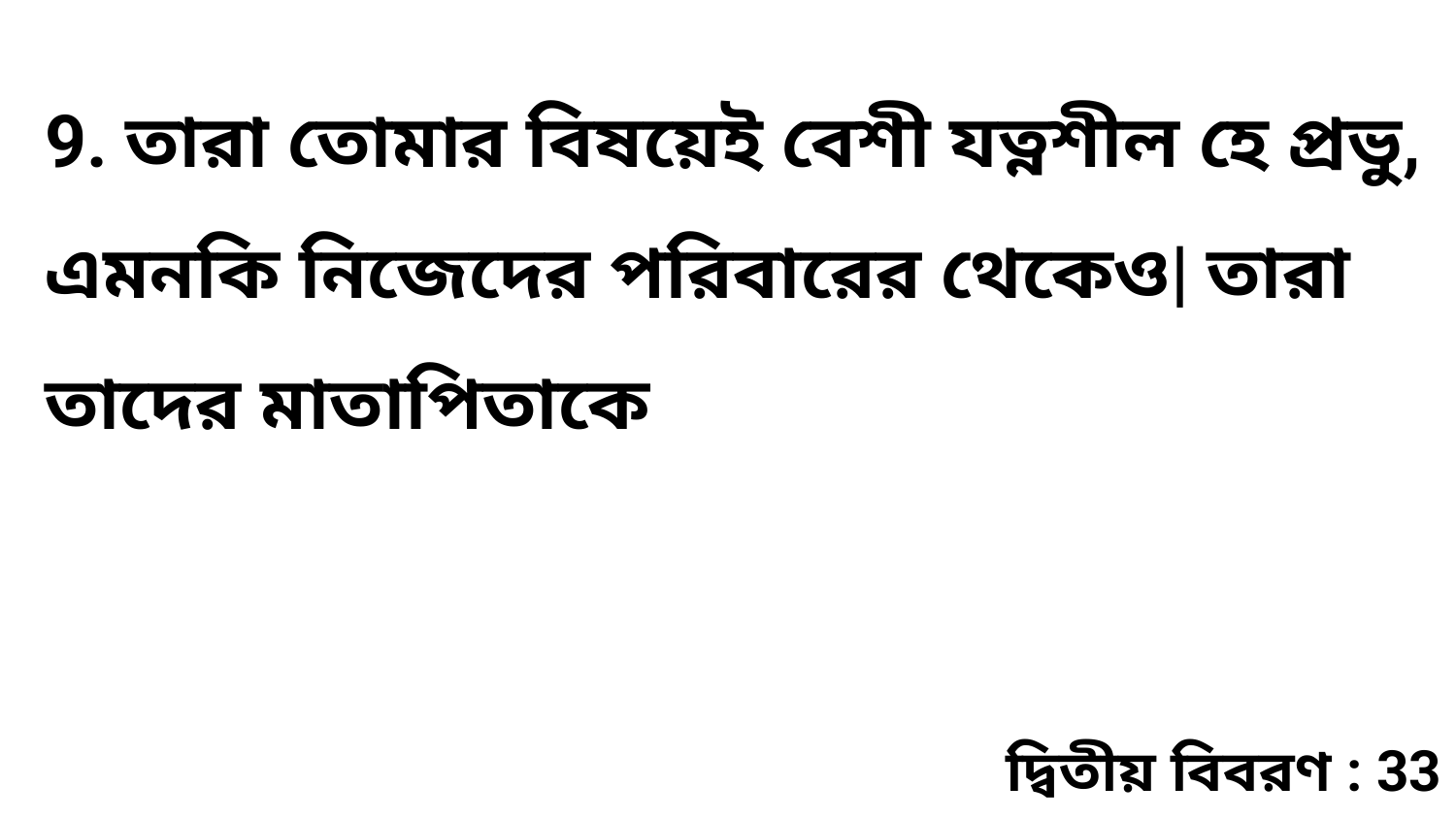

9. তারা তোমার বিষয়েই বেশী যত্নশীল হে প্রভু, এমনকি নিজেদের পরিবারের থেকেও| তারা তাদের মাতাপিতাকে
দ্বিতীয় বিবরণ : 33